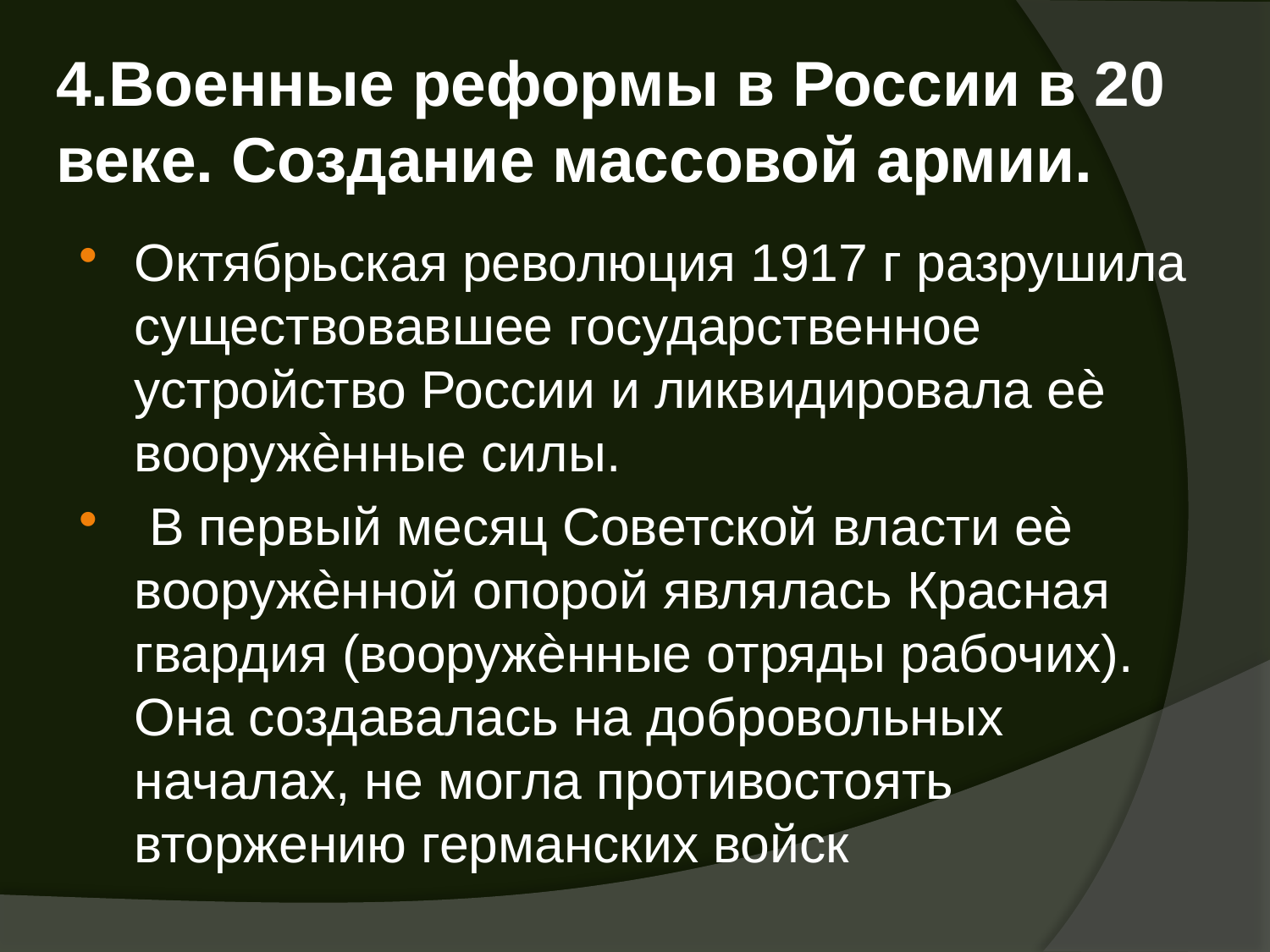

# 4.Военные реформы в России в 20 веке. Создание массовой армии.
Октябрьская революция 1917 г разрушила существовавшее государственное устройство России и ликвидировала еѐ вооружѐнные силы.
 В первый месяц Советской власти еѐ вооружѐнной опорой являлась Красная гвардия (вооружѐнные отряды рабочих). Она создавалась на добровольных началах, не могла противостоять вторжению германских войск